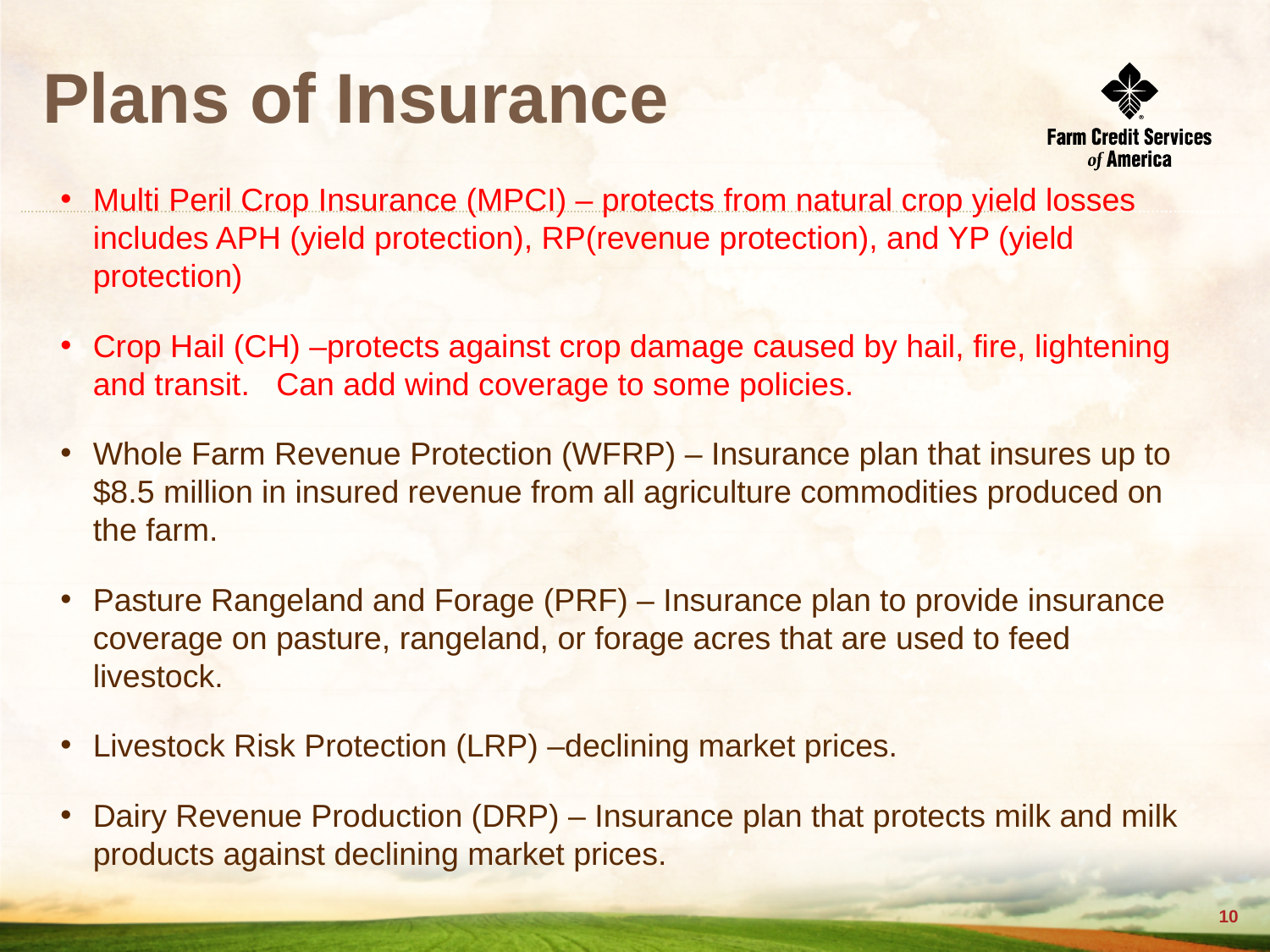

# Plans of Insurance
Multi Peril Crop Insurance (MPCI) – protects from natural crop yield losses includes APH (yield protection), RP(revenue protection), and YP (yield protection)
Crop Hail (CH) –protects against crop damage caused by hail, fire, lightening and transit.   Can add wind coverage to some policies.
Whole Farm Revenue Protection (WFRP) – Insurance plan that insures up to $8.5 million in insured revenue from all agriculture commodities produced on the farm.
Pasture Rangeland and Forage (PRF) – Insurance plan to provide insurance coverage on pasture, rangeland, or forage acres that are used to feed livestock.
Livestock Risk Protection (LRP) –declining market prices.
Dairy Revenue Production (DRP) – Insurance plan that protects milk and milk products against declining market prices.

10